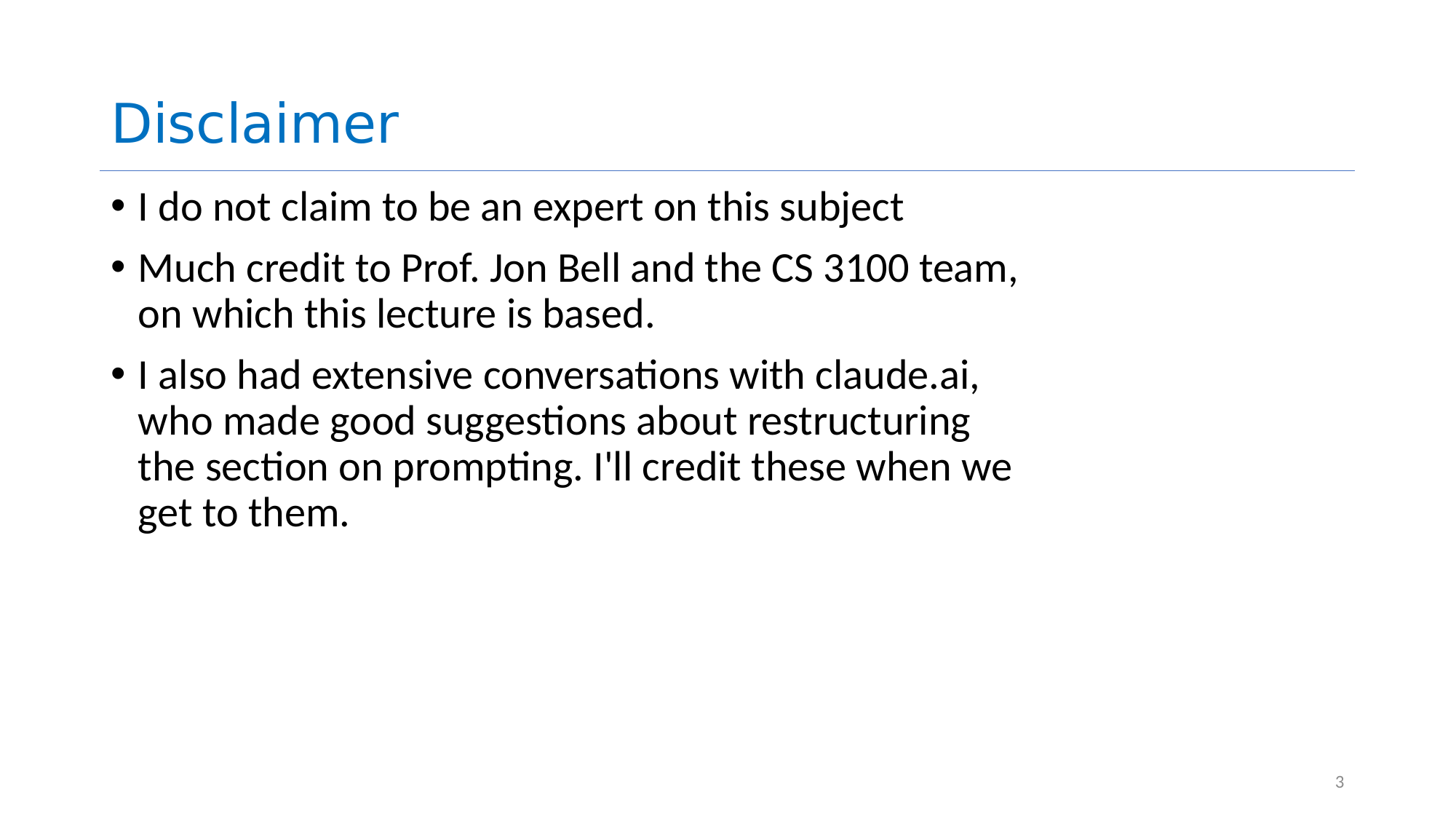

# Disclaimer
I do not claim to be an expert on this subject
Much credit to Prof. Jon Bell and the CS 3100 team, on which this lecture is based.
I also had extensive conversations with claude.ai, who made good suggestions about restructuring the section on prompting. I'll credit these when we get to them.

3